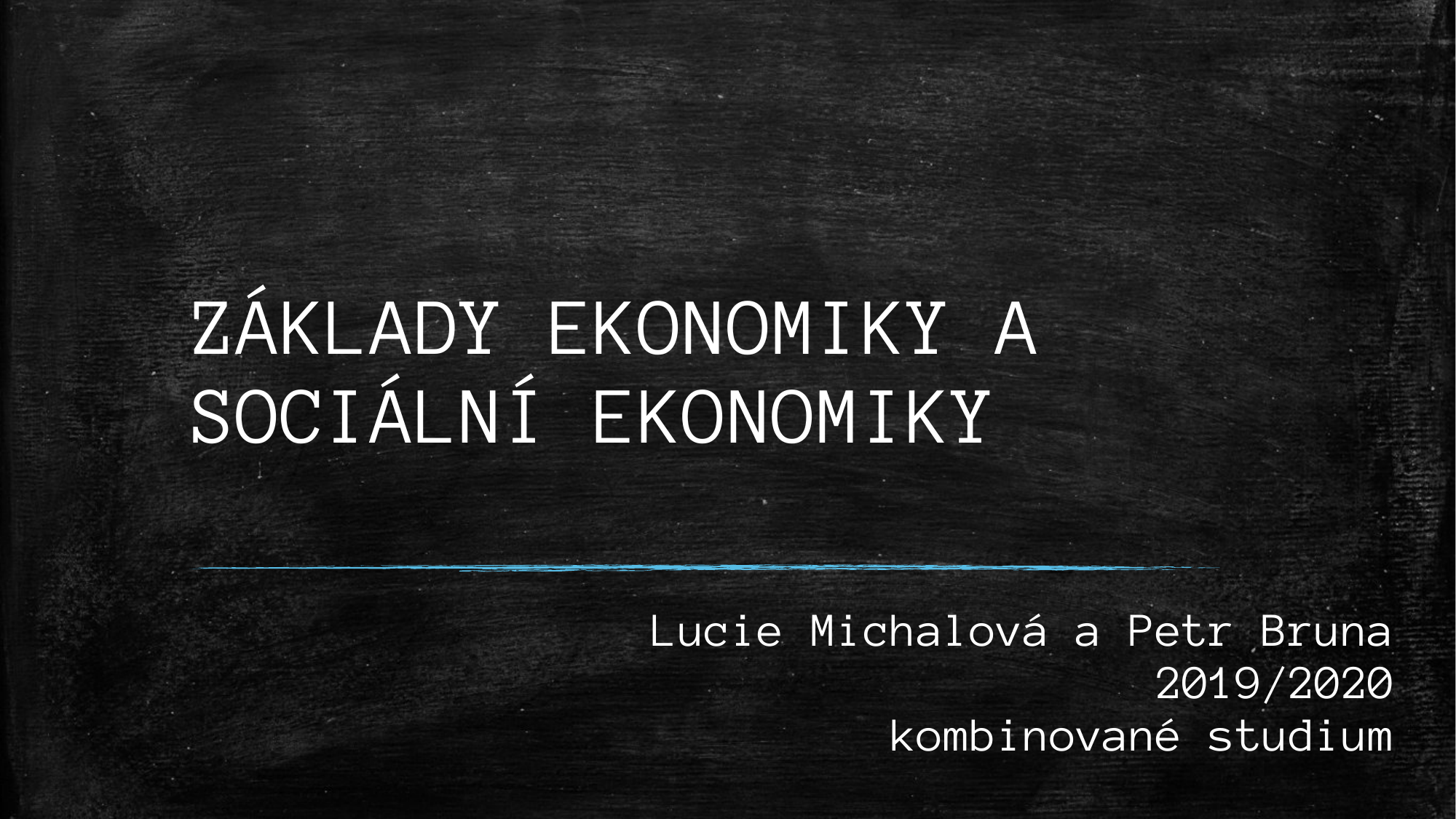

# ZÁKLADY EKONOMIKY A SOCIÁLNÍ EKONOMIKY
Lucie Michalová a Petr Bruna
2019/2020
kombinované studium